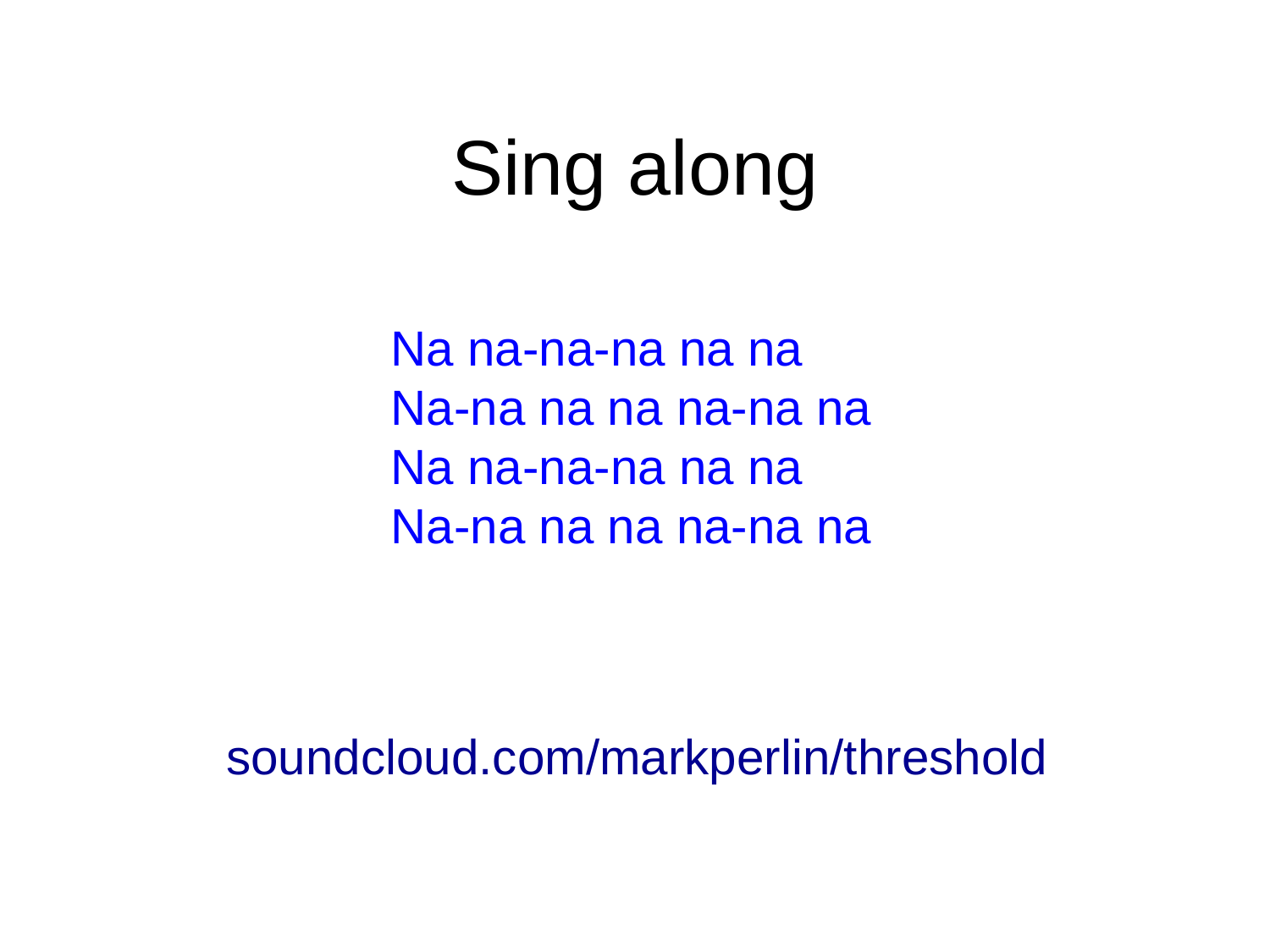

# Sing along
Na na-na-na na na
Na-na na na na-na na
Na na-na-na na na
Na-na na na na-na na
soundcloud.com/markperlin/threshold